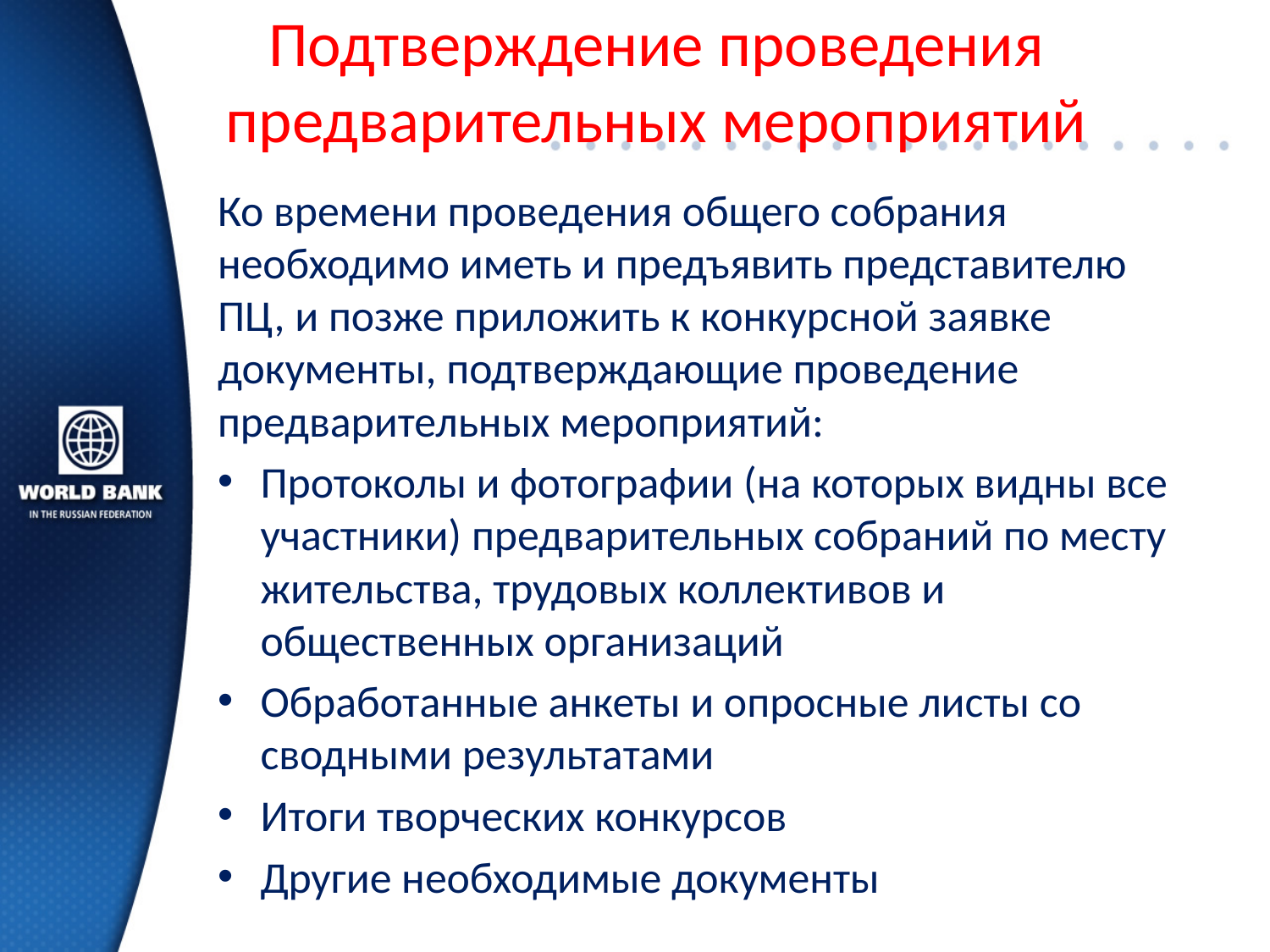

# Подтверждение проведения предварительных мероприятий
Ко времени проведения общего собрания необходимо иметь и предъявить представителю ПЦ, и позже приложить к конкурсной заявке документы, подтверждающие проведение предварительных мероприятий:
Протоколы и фотографии (на которых видны все участники) предварительных собраний по месту жительства, трудовых коллективов и общественных организаций
Обработанные анкеты и опросные листы со  сводными результатами
Итоги творческих конкурсов
Другие необходимые документы